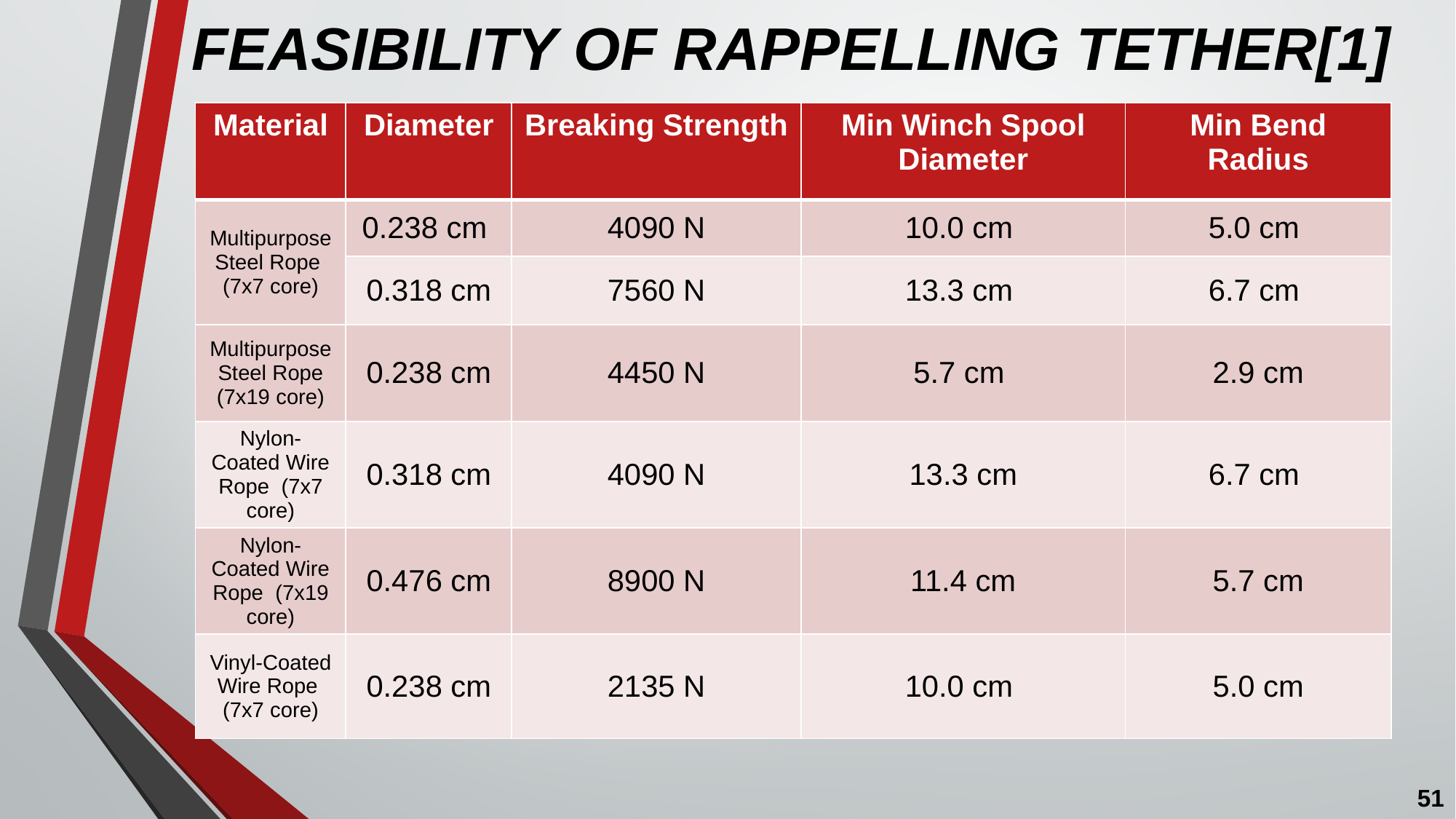

# FEASIBILITY OF RAPPELLING TETHER[1]
| Material | Diameter | Breaking Strength | Min Winch Spool Diameter | Min Bend Radius |
| --- | --- | --- | --- | --- |
| Multipurpose Steel Rope (7x7 core) | 0.238 cm | 4090 N | 10.0 cm | 5.0 cm |
|  | 0.318 cm | 7560 N | 13.3 cm | 6.7 cm |
| Multipurpose Steel Rope (7x19 core) | 0.238 cm | 4450 N | 5.7 cm | 2.9 cm |
| Nylon-Coated Wire Rope (7x7 core) | 0.318 cm | 4090 N | 13.3 cm | 6.7 cm |
| Nylon-Coated Wire Rope (7x19 core) | 0.476 cm | 8900 N | 11.4 cm | 5.7 cm |
| Vinyl-Coated Wire Rope (7x7 core) | 0.238 cm | 2135 N | 10.0 cm | 5.0 cm |
51